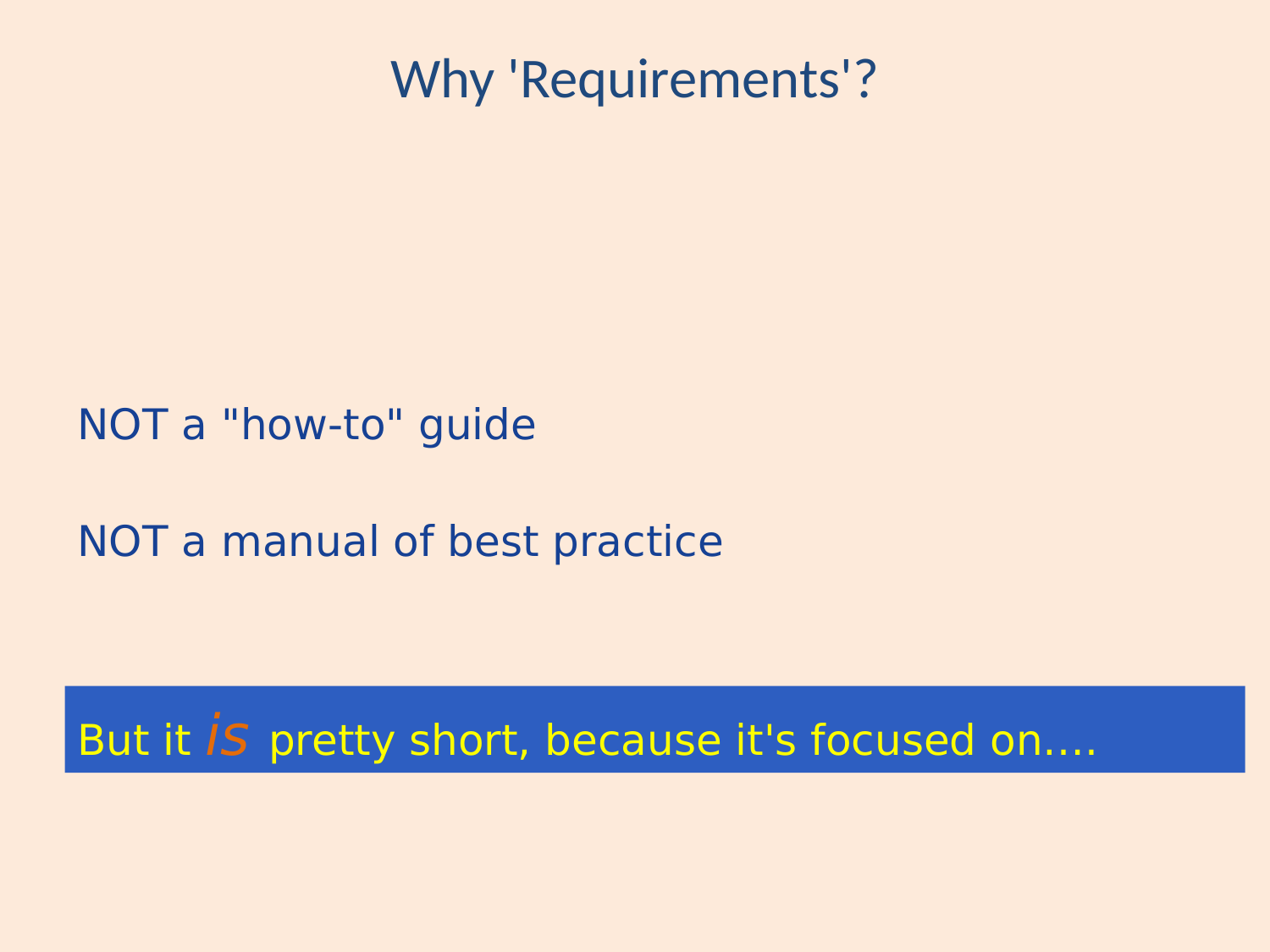

# Why 'Requirements'?
NOT a "how-to" guide
NOT a manual of best practice
But it is pretty short, because it's focused on….